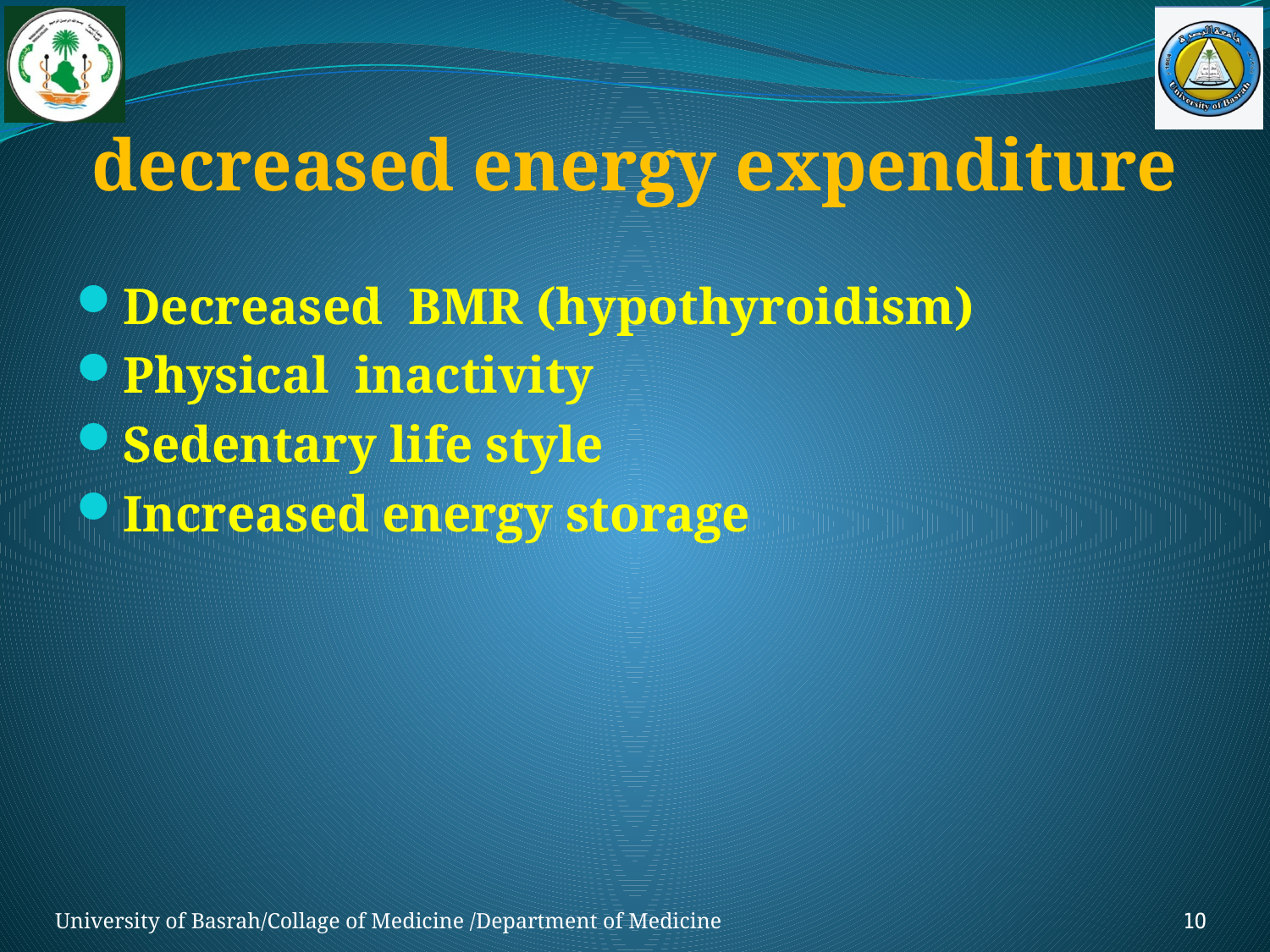

# decreased energy expenditure
Decreased  BMR (hypothyroidism)
Physical  inactivity
Sedentary life style
Increased energy storage

10
University of Basrah/Collage of Medicine /Department of Medicine